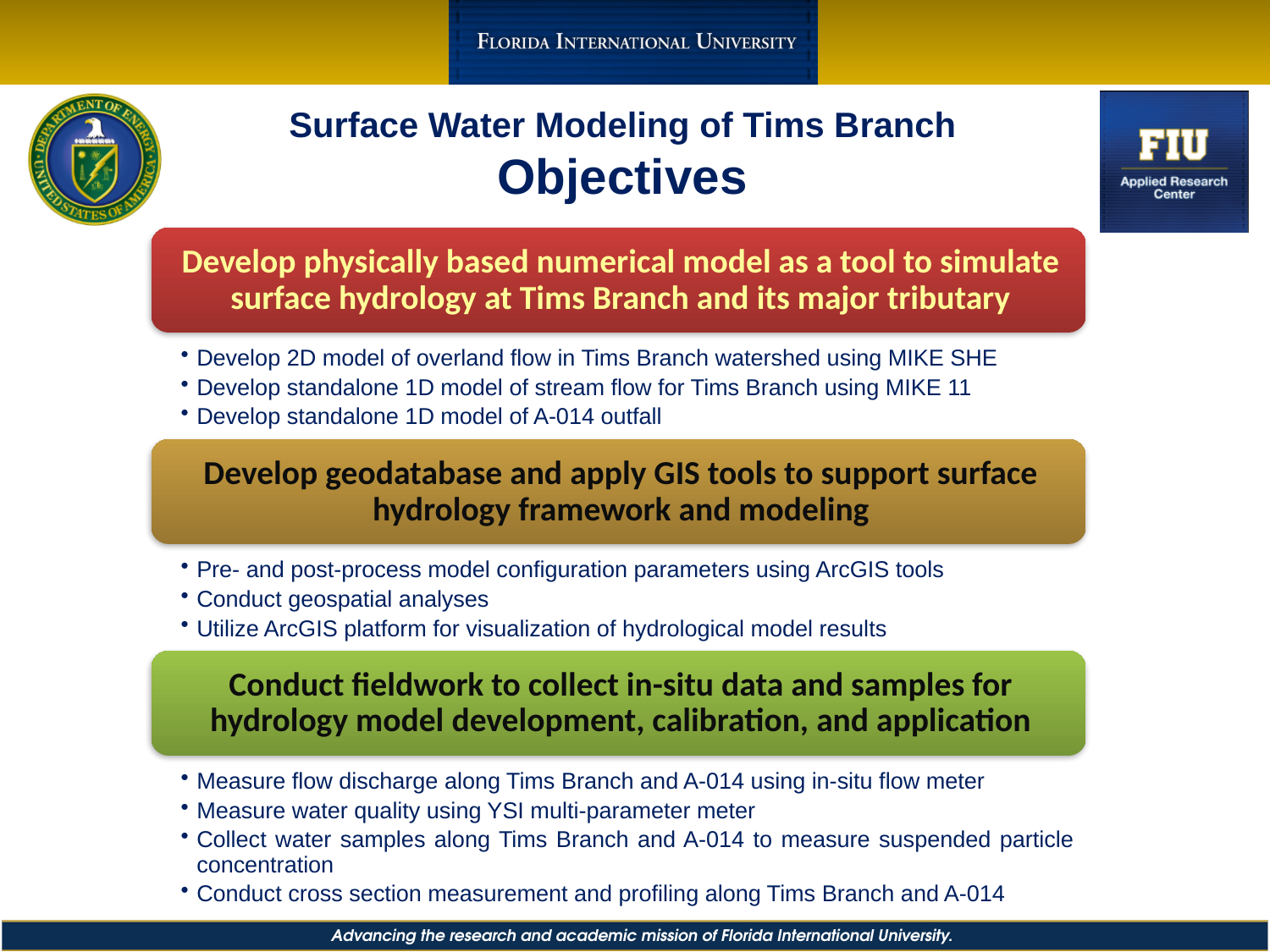

# Surface Water Modeling of Tims Branch Objectives
Develop physically based numerical model as a tool to simulate surface hydrology at Tims Branch and its major tributary
Develop 2D model of overland flow in Tims Branch watershed using MIKE SHE
Develop standalone 1D model of stream flow for Tims Branch using MIKE 11
Develop standalone 1D model of A-014 outfall
Develop geodatabase and apply GIS tools to support surface hydrology framework and modeling
Pre- and post-process model configuration parameters using ArcGIS tools
Conduct geospatial analyses
Utilize ArcGIS platform for visualization of hydrological model results

Conduct fieldwork to collect in-situ data and samples for hydrology model development, calibration, and application
Measure flow discharge along Tims Branch and A-014 using in-situ flow meter
Measure water quality using YSI multi-parameter meter
Collect water samples along Tims Branch and A-014 to measure suspended particle concentration
Conduct cross section measurement and profiling along Tims Branch and A-014